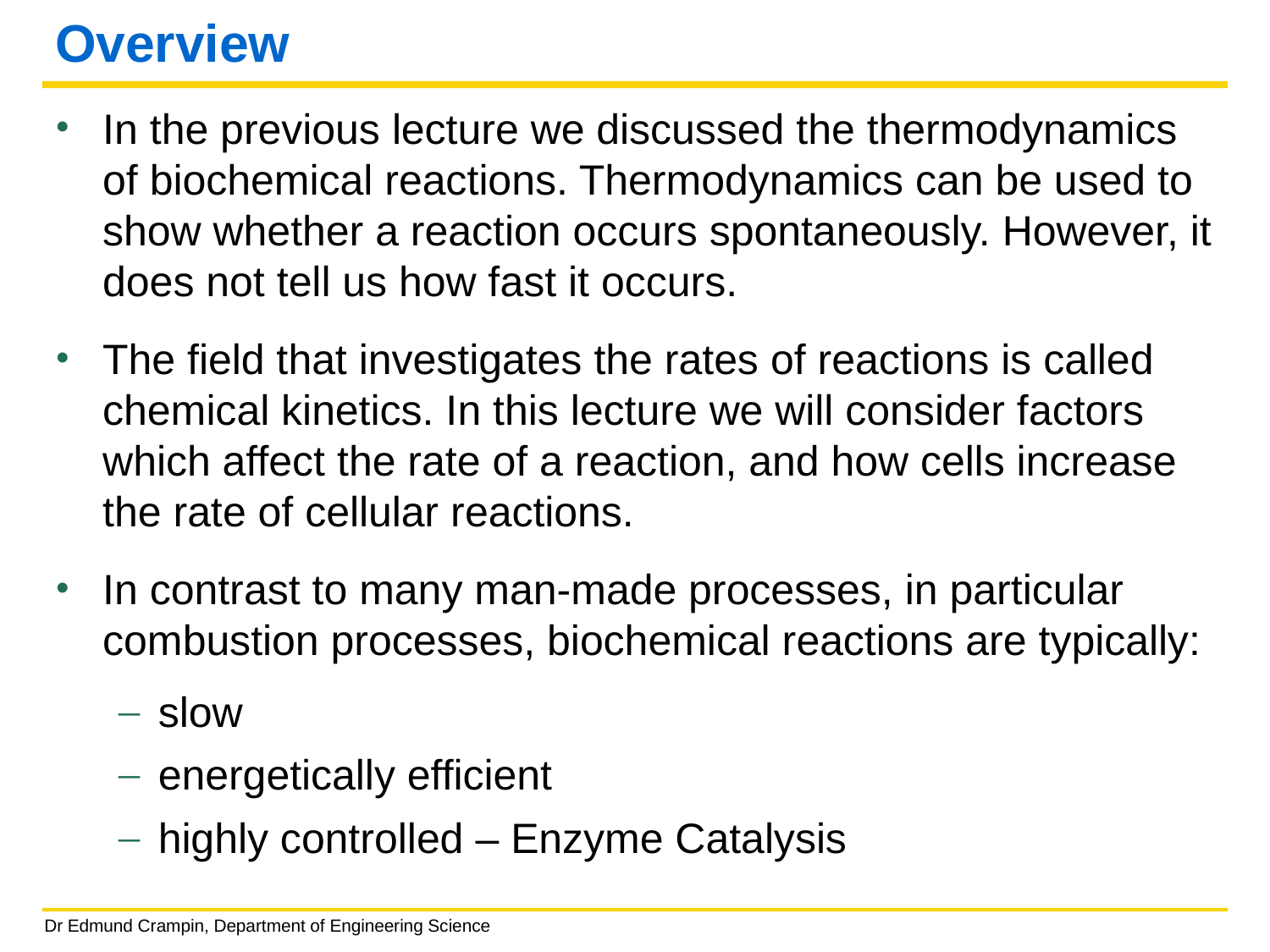

# Overview
In the previous lecture we discussed the thermodynamics of biochemical reactions. Thermodynamics can be used to show whether a reaction occurs spontaneously. However, it does not tell us how fast it occurs.
The field that investigates the rates of reactions is called chemical kinetics. In this lecture we will consider factors which affect the rate of a reaction, and how cells increase the rate of cellular reactions.
In contrast to many man-made processes, in particular combustion processes, biochemical reactions are typically:
slow
energetically efficient
highly controlled – Enzyme Catalysis